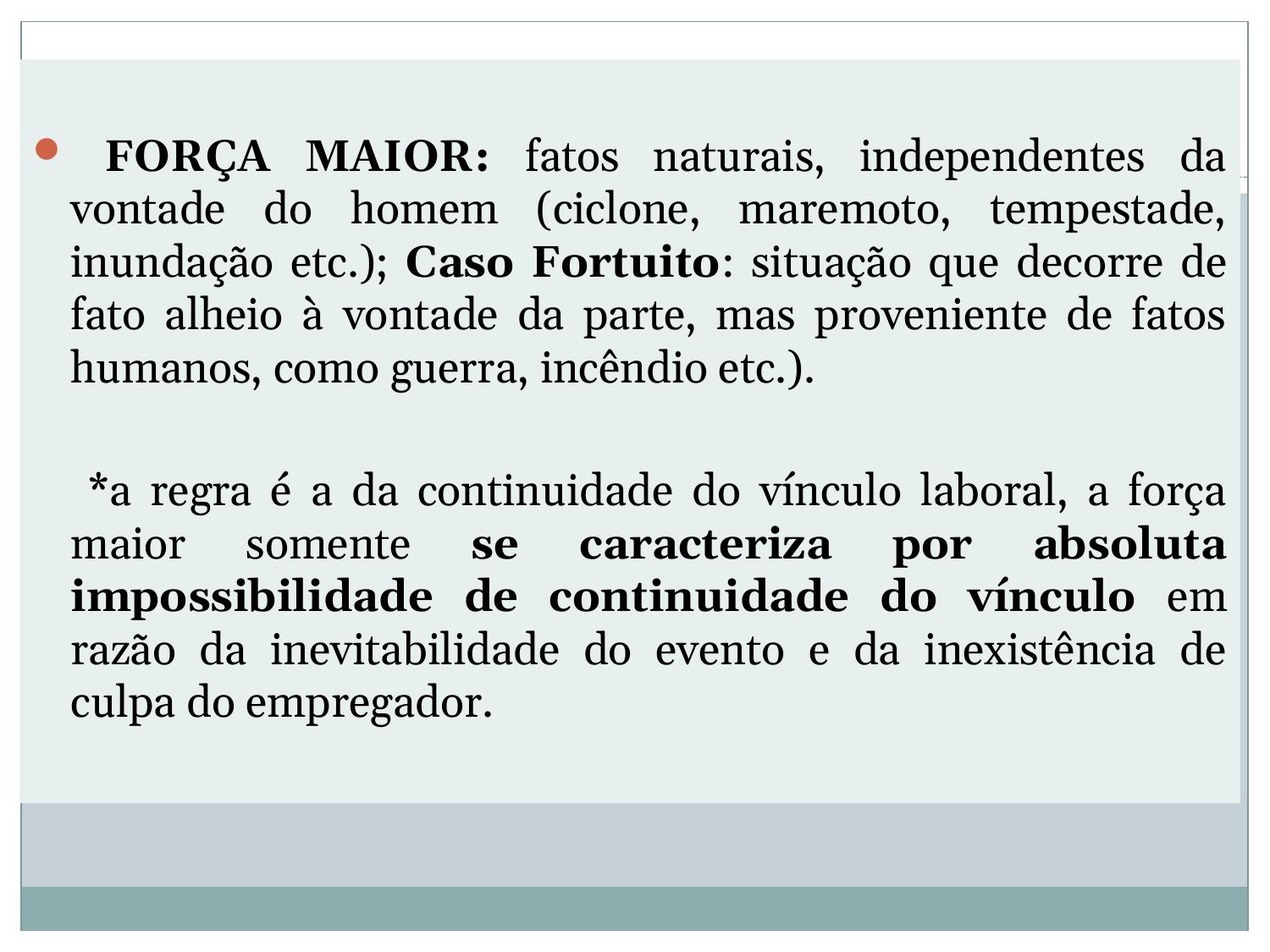

FORÇA MAIOR: fatos naturais, independentes da vontade do homem (ciclone, maremoto, tempestade, inundação etc.); Caso Fortuito: situação que decorre de fato alheio à vontade da parte, mas proveniente de fatos humanos, como guerra, incêndio etc.).

   *a regra é a da continuidade do vínculo laboral, a força maior somente se caracteriza por absoluta impossibilidade de continuidade do vínculo em razão da inevitabilidade do evento e da inexistência de culpa do empregador.